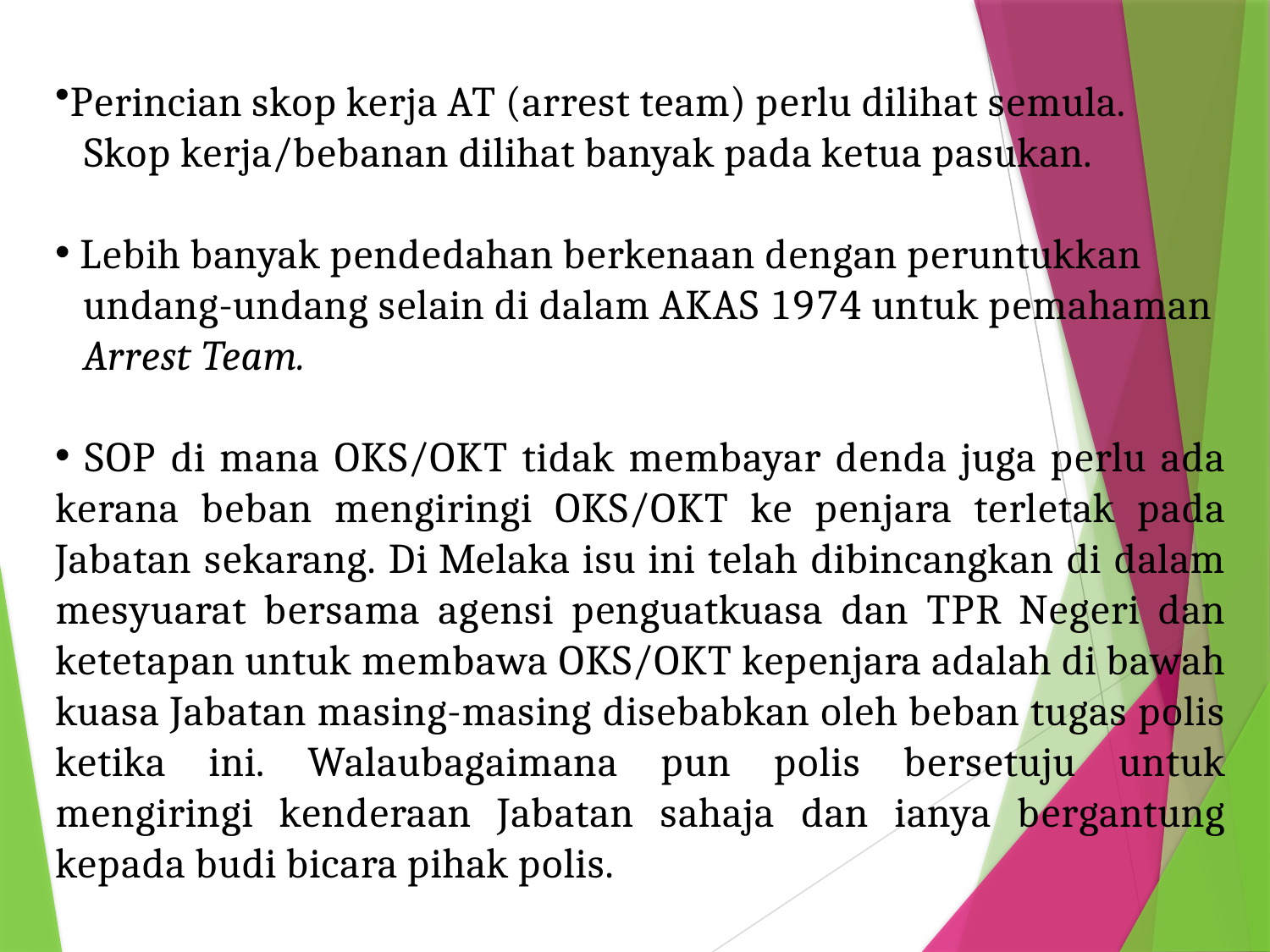

Perincian skop kerja AT (arrest team) perlu dilihat semula.
   Skop kerja/bebanan dilihat banyak pada ketua pasukan.

 Lebih banyak pendedahan berkenaan dengan peruntukkan
   undang-undang selain di dalam AKAS 1974 untuk pemahaman
   Arrest Team.

 SOP di mana OKS/OKT tidak membayar denda juga perlu ada kerana beban mengiringi OKS/OKT ke penjara terletak pada Jabatan sekarang. Di Melaka isu ini telah dibincangkan di dalam mesyuarat bersama agensi penguatkuasa dan TPR Negeri dan ketetapan untuk membawa OKS/OKT kepenjara adalah di bawah kuasa Jabatan masing-masing disebabkan oleh beban tugas polis ketika ini. Walaubagaimana pun polis bersetuju untuk mengiringi kenderaan Jabatan sahaja dan ianya bergantung kepada budi bicara pihak polis.